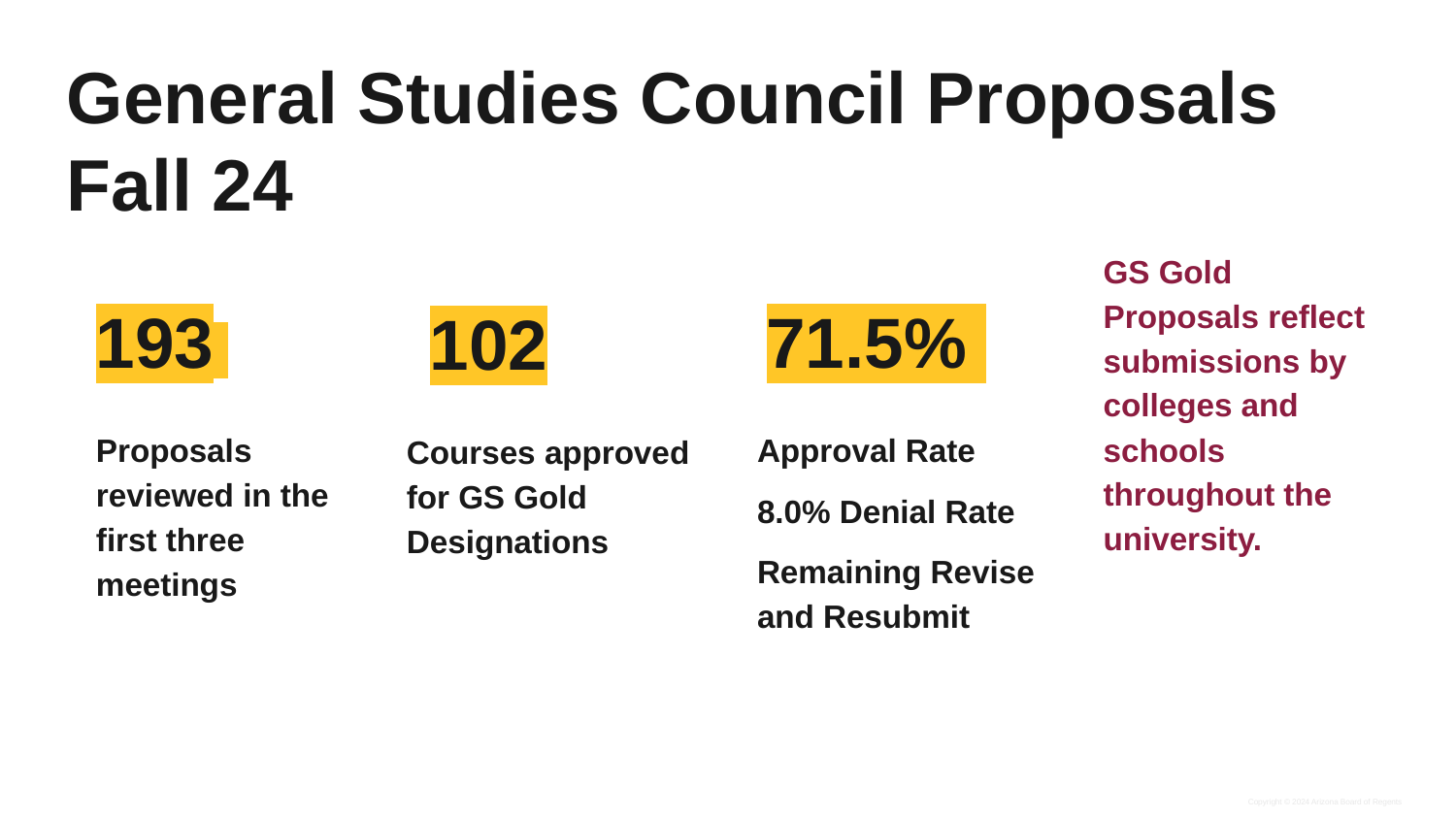

General Studies Council Proposals Fall 24

GS Gold Proposals reflect submissions by colleges and schools throughout the university.
# 193
71.5%
102

Proposals reviewed in the first three meetings

Approval Rate
8.0% Denial Rate
Remaining Revise and Resubmit

Courses approved for GS Gold Designations